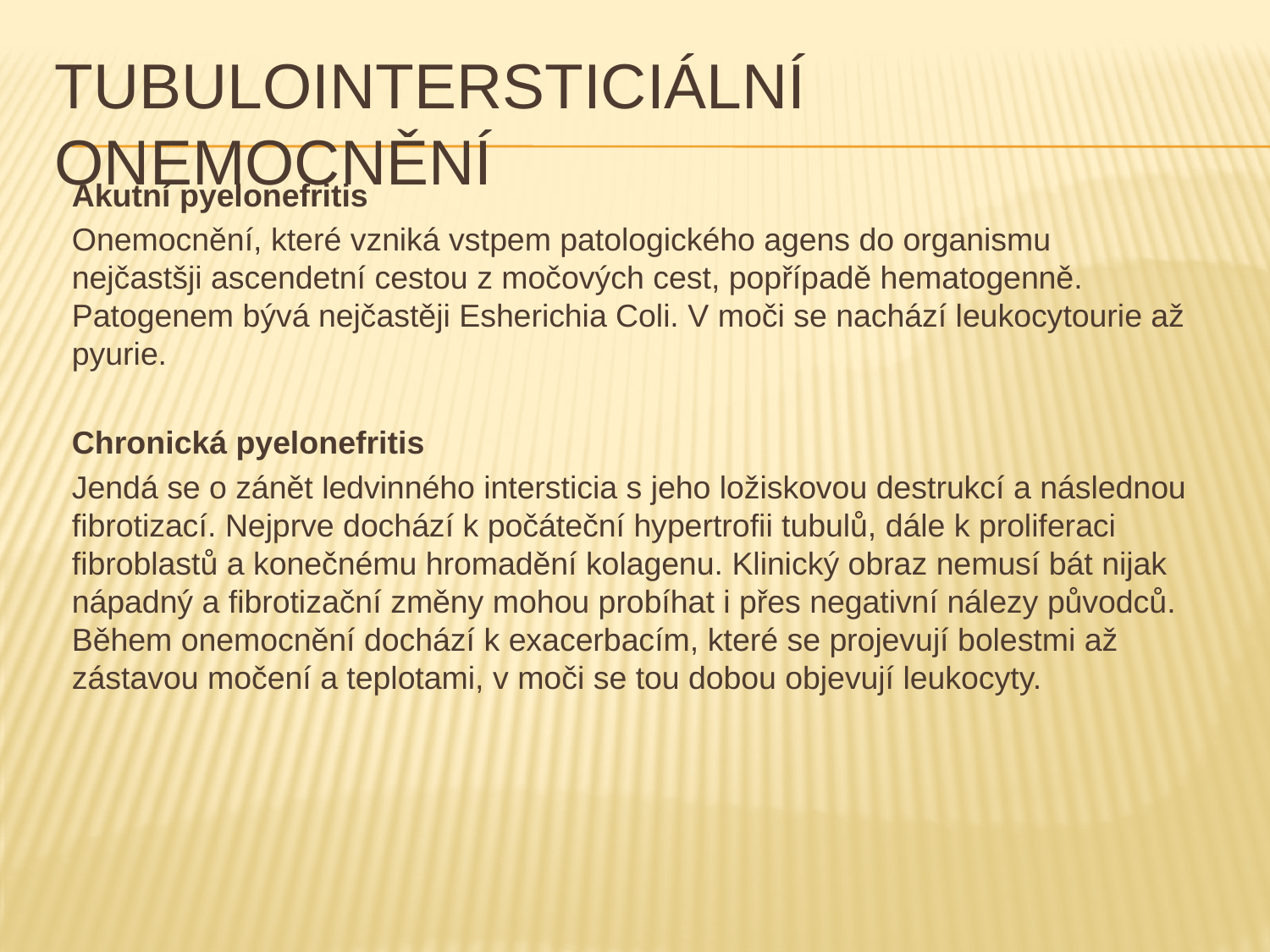

# Tubulointersticiální onemocnění
Akutní pyelonefritis
Onemocnění, které vzniká vstpem patologického agens do organismu nejčastšji ascendetní cestou z močových cest, popřípadě hematogenně. Patogenem bývá nejčastěji Esherichia Coli. V moči se nachází leukocytourie až pyurie.

Chronická pyelonefritis
Jendá se o zánět ledvinného intersticia s jeho ložiskovou destrukcí a následnou fibrotizací. Nejprve dochází k počáteční hypertrofii tubulů, dále k proliferaci fibroblastů a konečnému hromadění kolagenu. Klinický obraz nemusí bát nijak nápadný a fibrotizační změny mohou probíhat i přes negativní nálezy původců. Během onemocnění dochází k exacerbacím, které se projevují bolestmi až zástavou močení a teplotami, v moči se tou dobou objevují leukocyty.